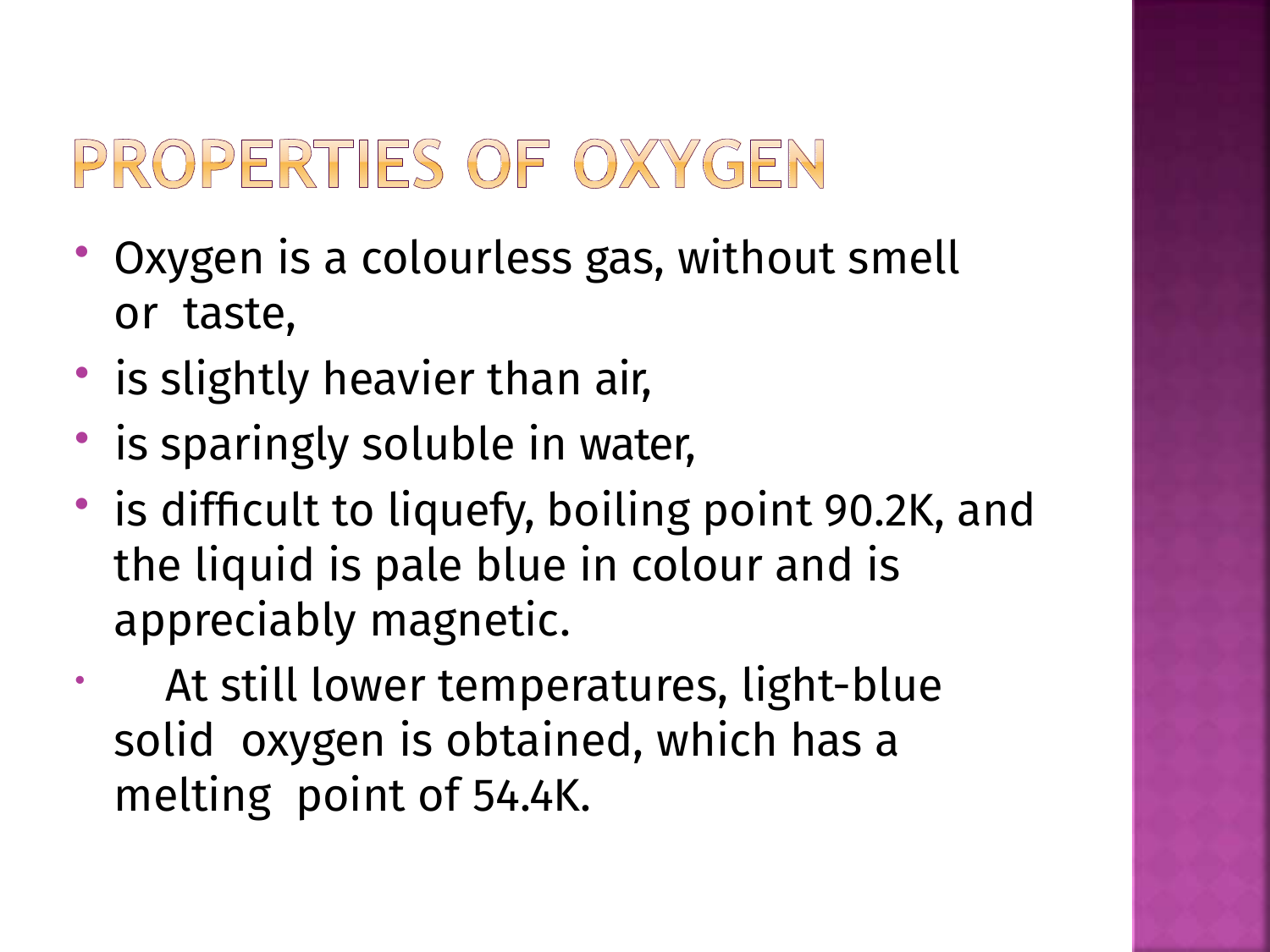

Oxygen is a colourless gas, without smell or  taste,
is slightly heavier than air,
is sparingly soluble in water,
is difficult to liquefy, boiling point 90.2K, and  the liquid is pale blue in colour and is  appreciably magnetic.
	At still lower temperatures, light-blue solid  oxygen is obtained, which has a melting  point of 54.4K.